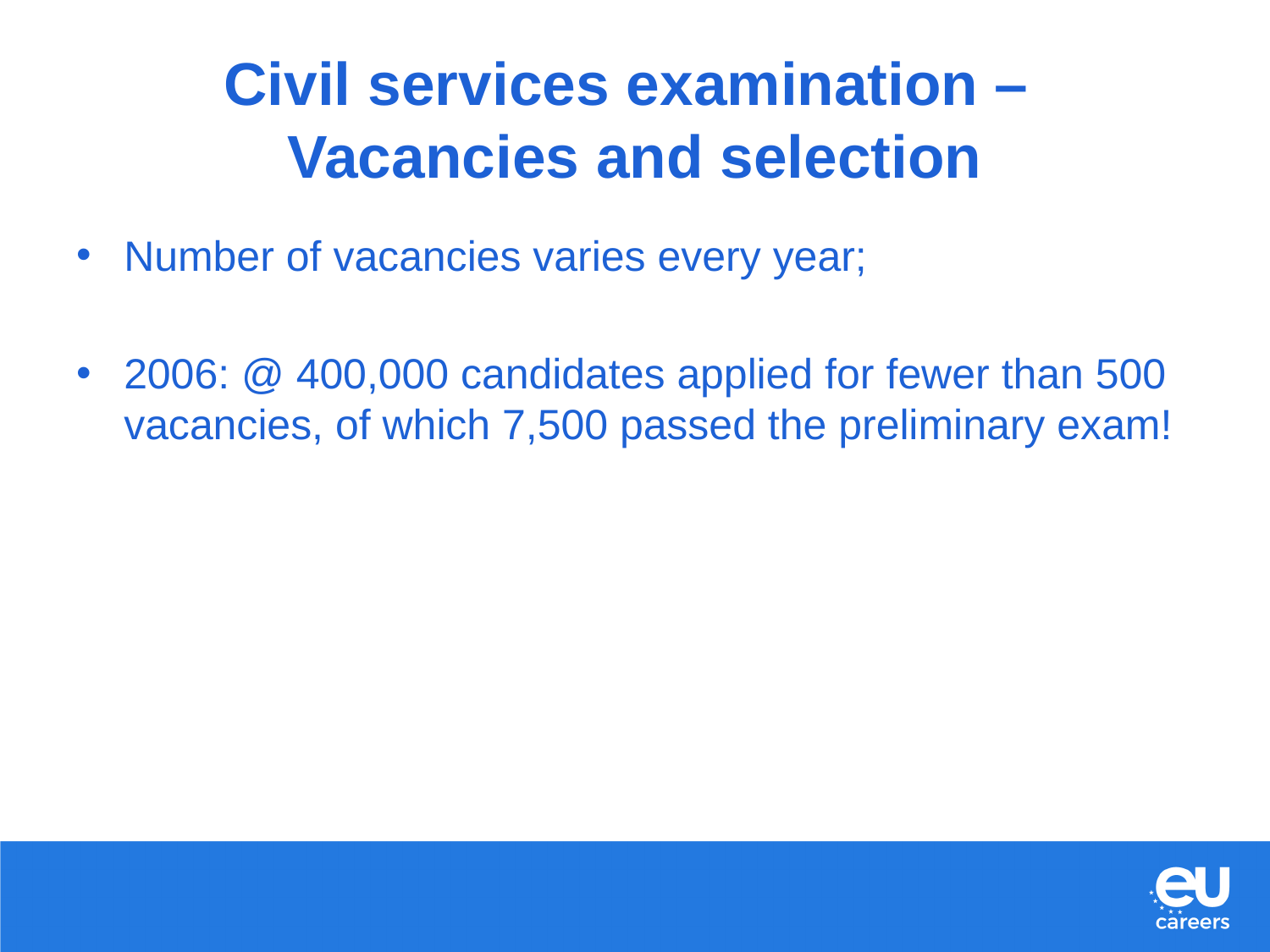

# Civil services examination – Vacancies and selection
Number of vacancies varies every year;

2006: @ 400,000 candidates applied for fewer than 500 vacancies, of which 7,500 passed the preliminary exam!